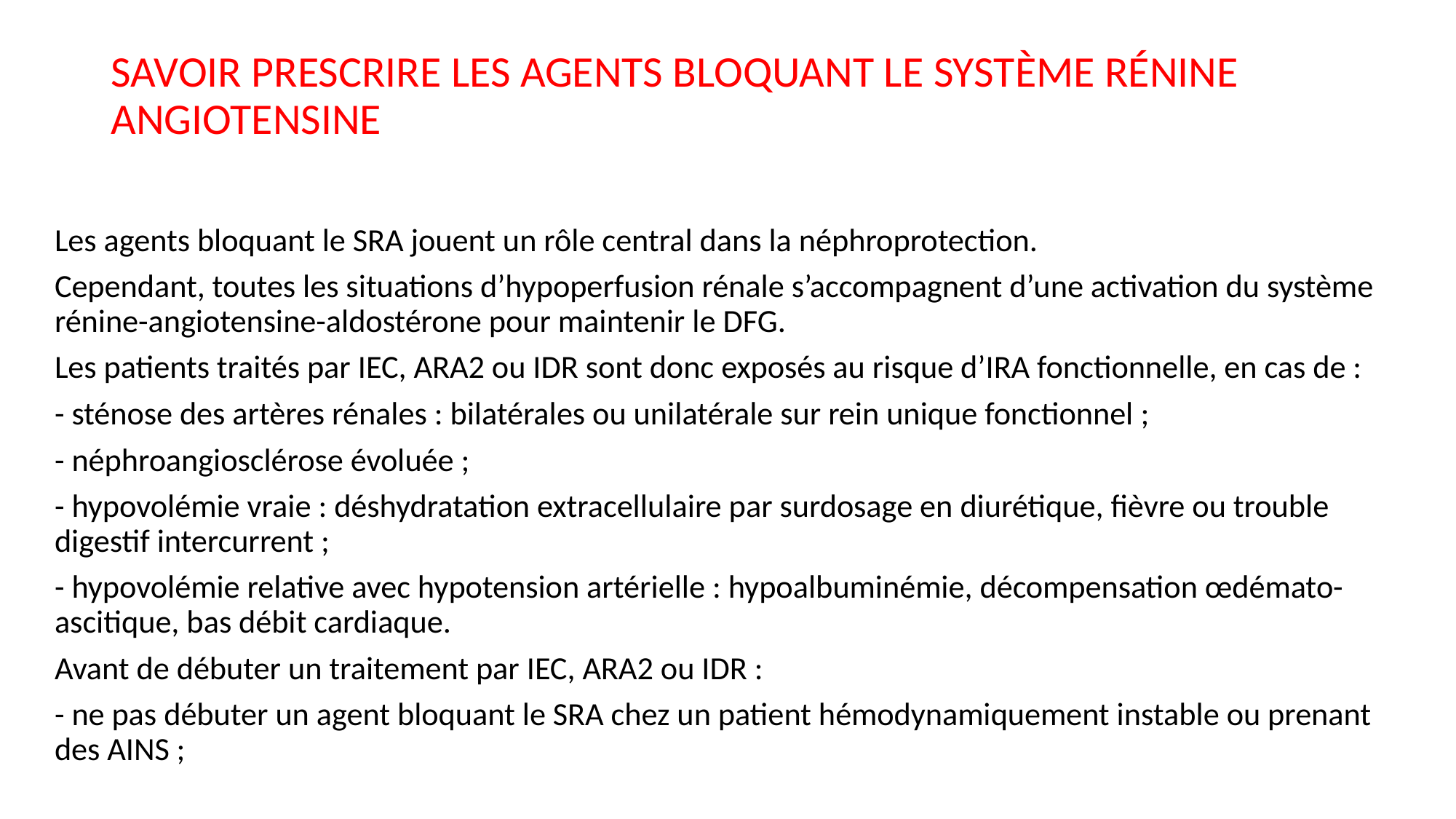

# SAVOIR PRESCRIRE LES AGENTS BLOQUANT LE SYSTÈME RÉNINE ANGIOTENSINE
Les agents bloquant le SRA jouent un rôle central dans la néphroprotection.
Cependant, toutes les situations d’hypoperfusion rénale s’accompagnent d’une activation du système rénine-angiotensine-aldostérone pour maintenir le DFG.
Les patients traités par IEC, ARA2 ou IDR sont donc exposés au risque d’IRA fonctionnelle, en cas de :
- sténose des artères rénales : bilatérales ou unilatérale sur rein unique fonctionnel ;
- néphroangiosclérose évoluée ;
- hypovolémie vraie : déshydratation extracellulaire par surdosage en diurétique, fièvre ou trouble digestif intercurrent ;
- hypovolémie relative avec hypotension artérielle : hypoalbuminémie, décompensation œdémato-ascitique, bas débit cardiaque.
Avant de débuter un traitement par IEC, ARA2 ou IDR :
- ne pas débuter un agent bloquant le SRA chez un patient hémodynamiquement instable ou prenant des AINS ;